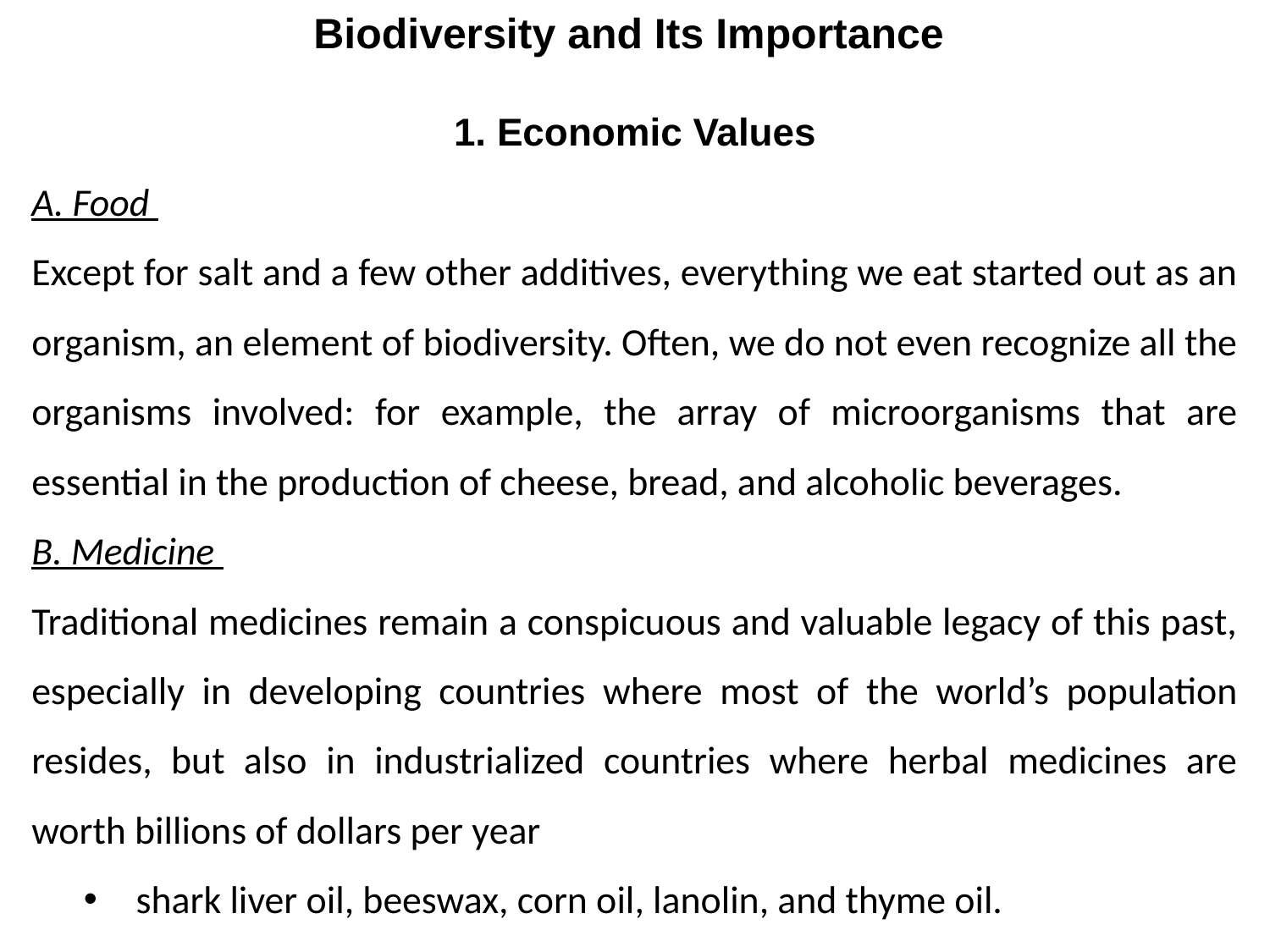

Biodiversity and Its Importance
1. Economic Values
A. Food
Except for salt and a few other additives, everything we eat started out as an organism, an element of biodiversity. Often, we do not even recognize all the organisms involved: for example, the array of microorganisms that are essential in the production of cheese, bread, and alcoholic beverages.
B. Medicine
Traditional medicines remain a conspicuous and valuable legacy of this past, especially in developing countries where most of the world’s population resides, but also in industrialized countries where herbal medicines are worth billions of dollars per year
shark liver oil, beeswax, corn oil, lanolin, and thyme oil.